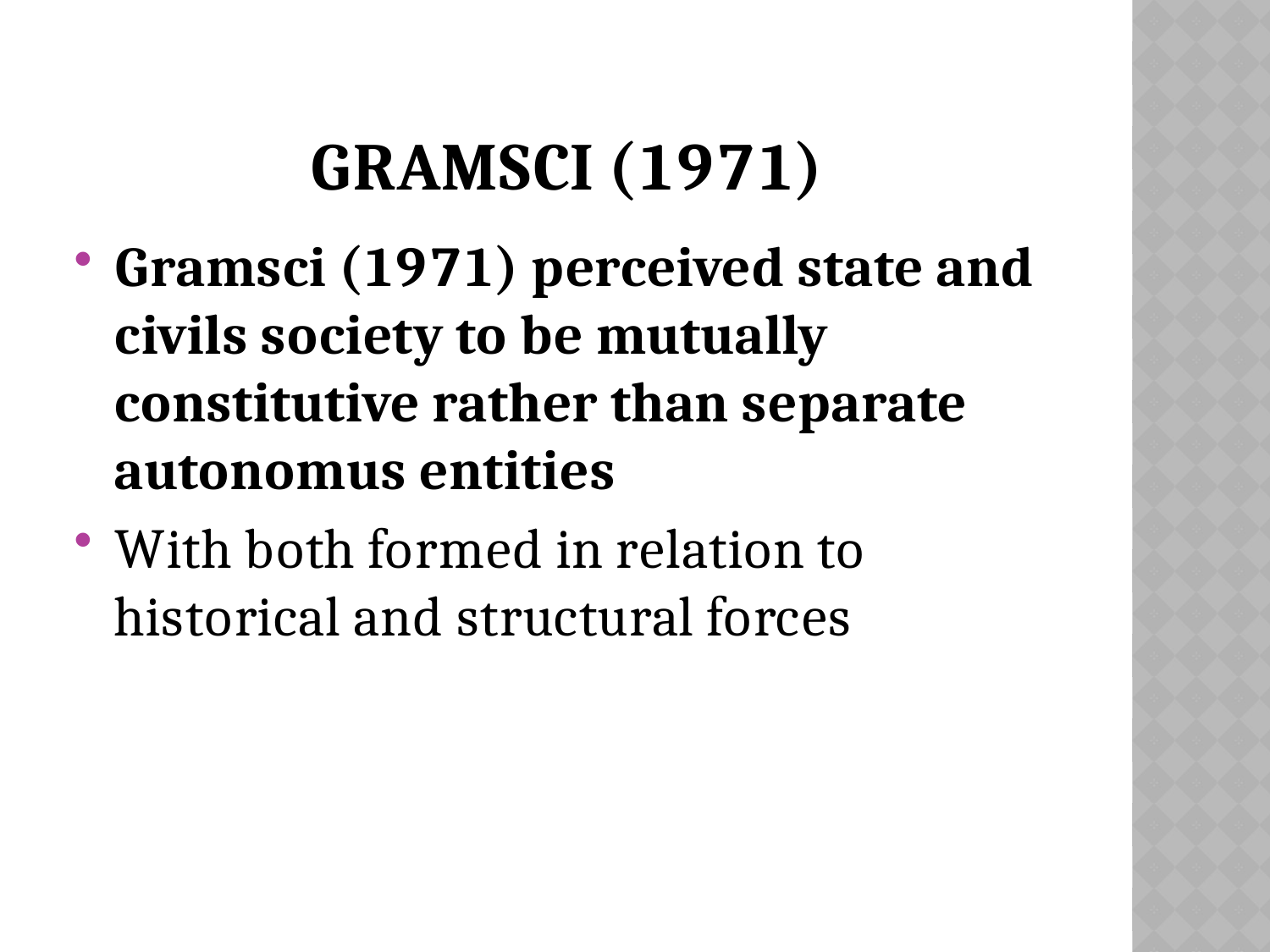

# Gramsci (1971)
Gramsci (1971) perceived state and civils society to be mutually constitutive rather than separate autonomus entities
With both formed in relation to historical and structural forces